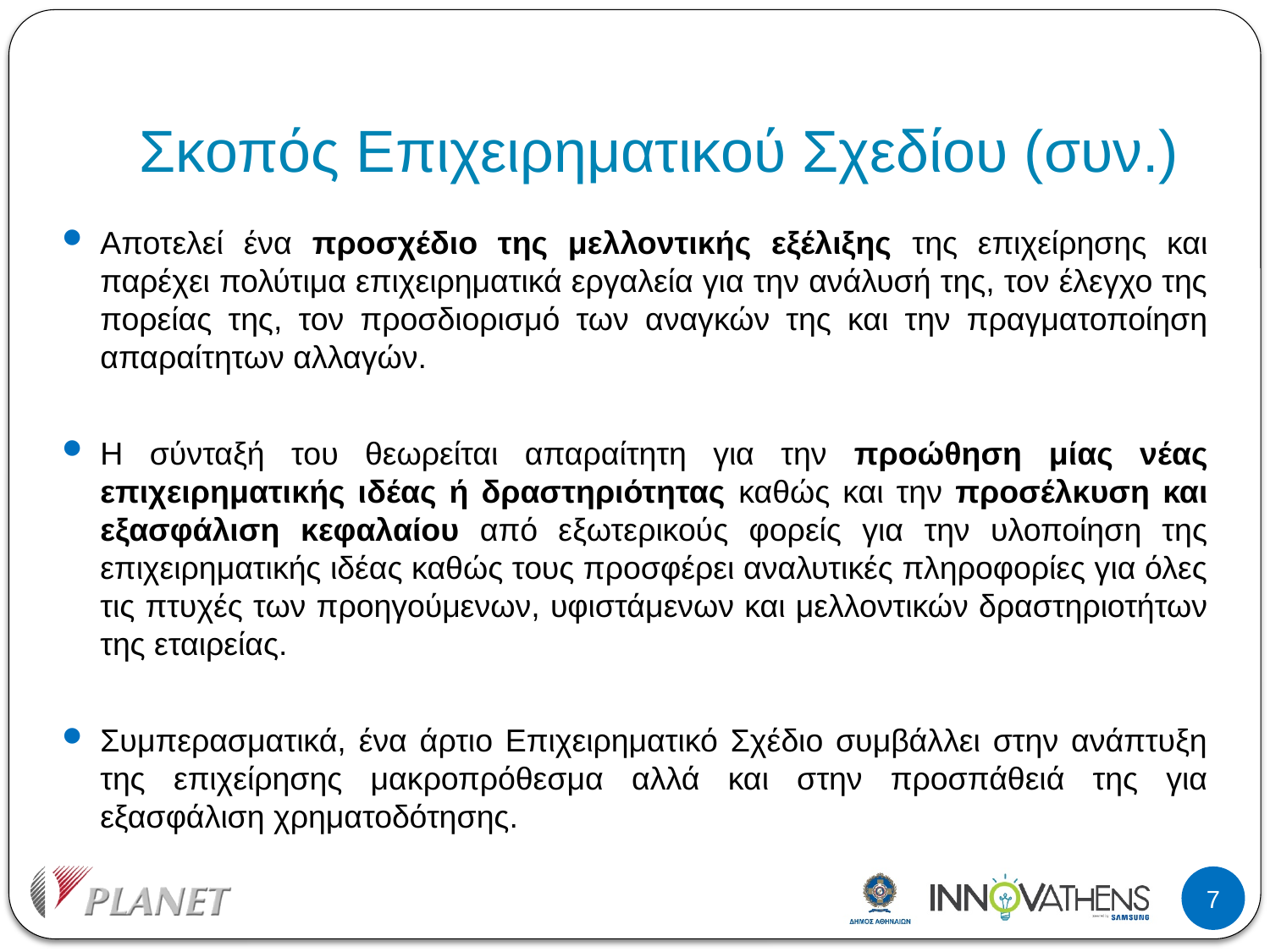

# Σκοπός Επιχειρηματικού Σχεδίου (συν.)
Αποτελεί ένα προσχέδιο της μελλοντικής εξέλιξης της επιχείρησης και παρέχει πολύτιμα επιχειρηματικά εργαλεία για την ανάλυσή της, τον έλεγχο της πορείας της, τον προσδιορισμό των αναγκών της και την πραγματοποίηση απαραίτητων αλλαγών.

Η σύνταξή του θεωρείται απαραίτητη για την προώθηση μίας νέας επιχειρηματικής ιδέας ή δραστηριότητας καθώς και την προσέλκυση και εξασφάλιση κεφαλαίου από εξωτερικούς φορείς για την υλοποίηση της επιχειρηματικής ιδέας καθώς τους προσφέρει αναλυτικές πληροφορίες για όλες τις πτυχές των προηγούμενων, υφιστάμενων και μελλοντικών δραστηριοτήτων της εταιρείας.

Συμπερασματικά, ένα άρτιο Επιχειρηματικό Σχέδιο συμβάλλει στην ανάπτυξη της επιχείρησης μακροπρόθεσμα αλλά και στην προσπάθειά της για εξασφάλιση χρηματοδότησης.